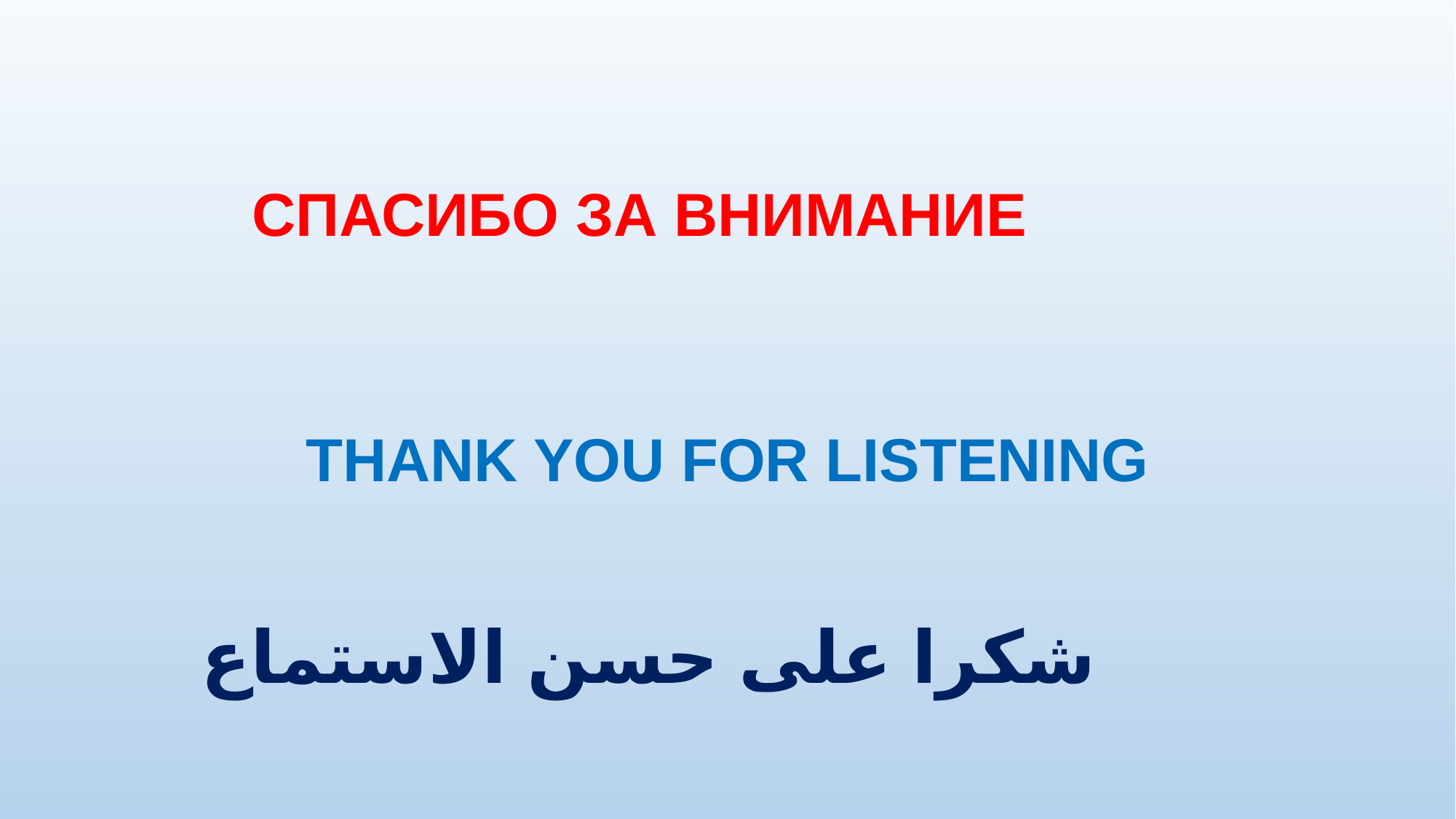

СПАСИБО ЗА ВНИМАНИЕ
THANK YOU FOR LISTENING
شكرا على حسن الاستماع